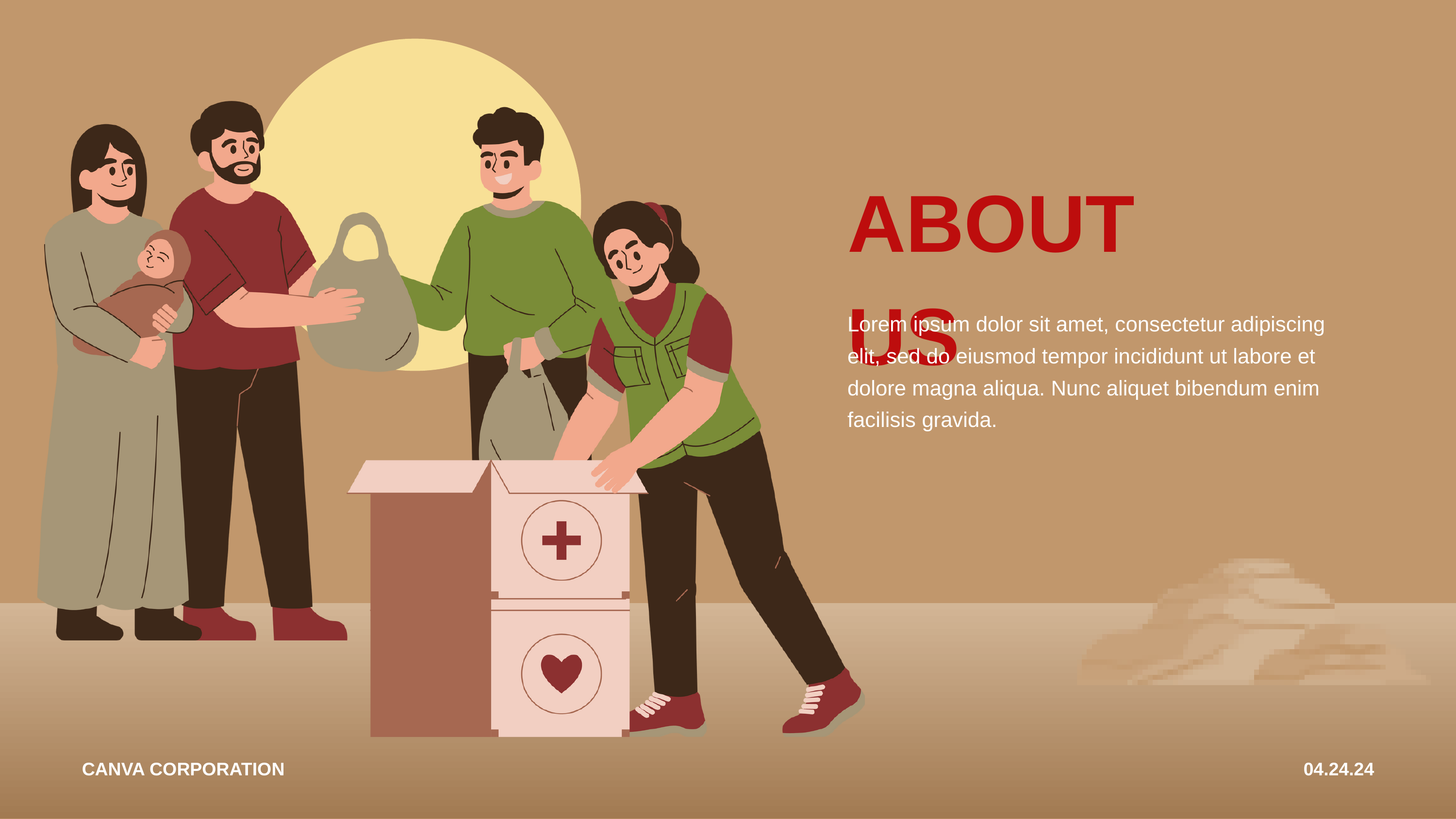

ABOUT US

Lorem ipsum dolor sit amet, consectetur adipiscing elit, sed do eiusmod tempor incididunt ut labore et dolore magna aliqua. Nunc aliquet bibendum enim facilisis gravida.

CANVA CORPORATION
04.24.24